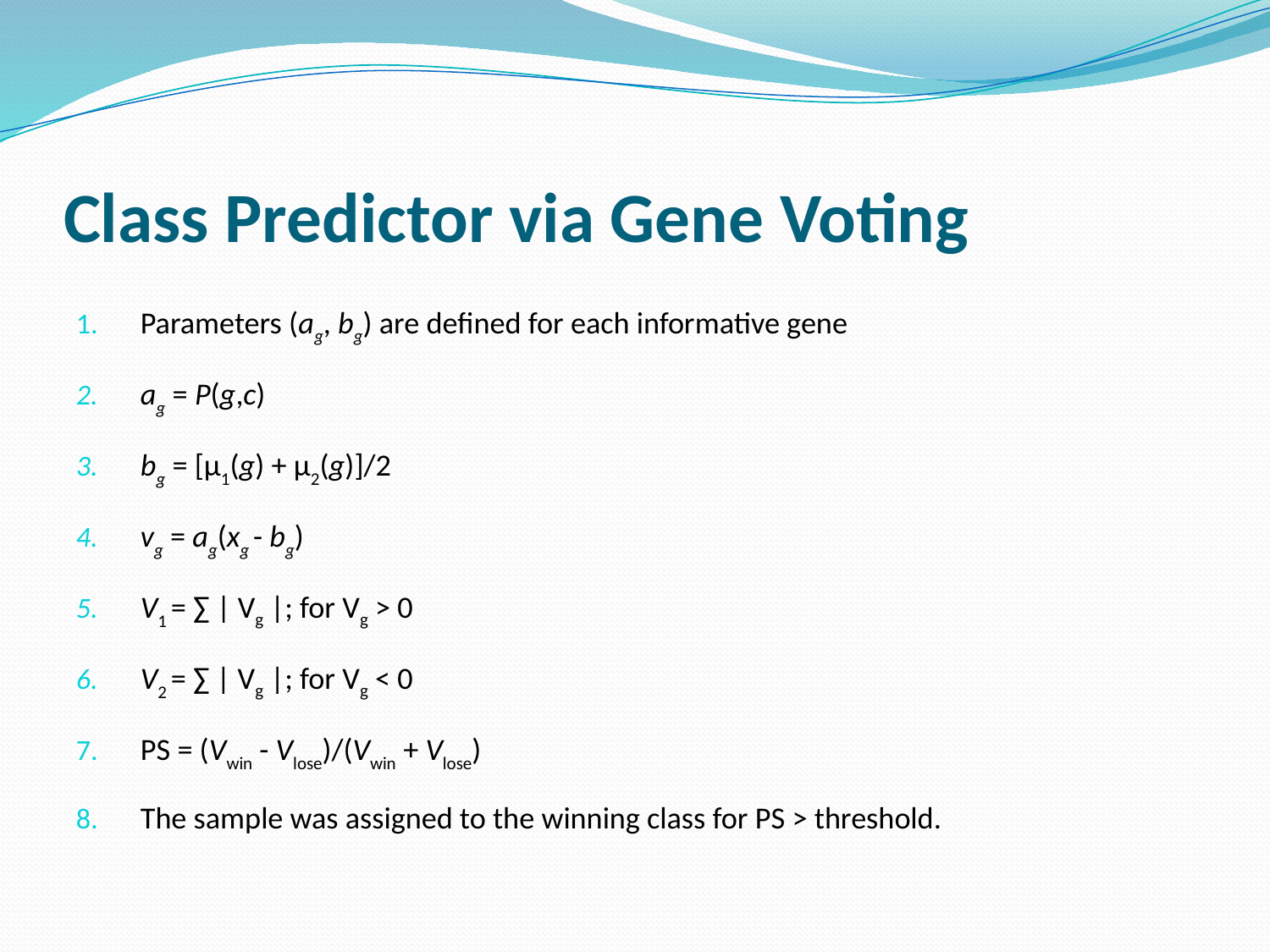

# Class Predictor via Gene Voting
Parameters (ag, bg) are defined for each informative gene
ag = P(g,c)
bg = [µ1(g) + µ2(g)]/2
vg = ag(xg - bg)
V1 = ∑ | Vg |; for Vg > 0
V2 = ∑ | Vg |; for Vg < 0
PS = (Vwin - Vlose)/(Vwin + Vlose)
The sample was assigned to the winning class for PS > threshold.